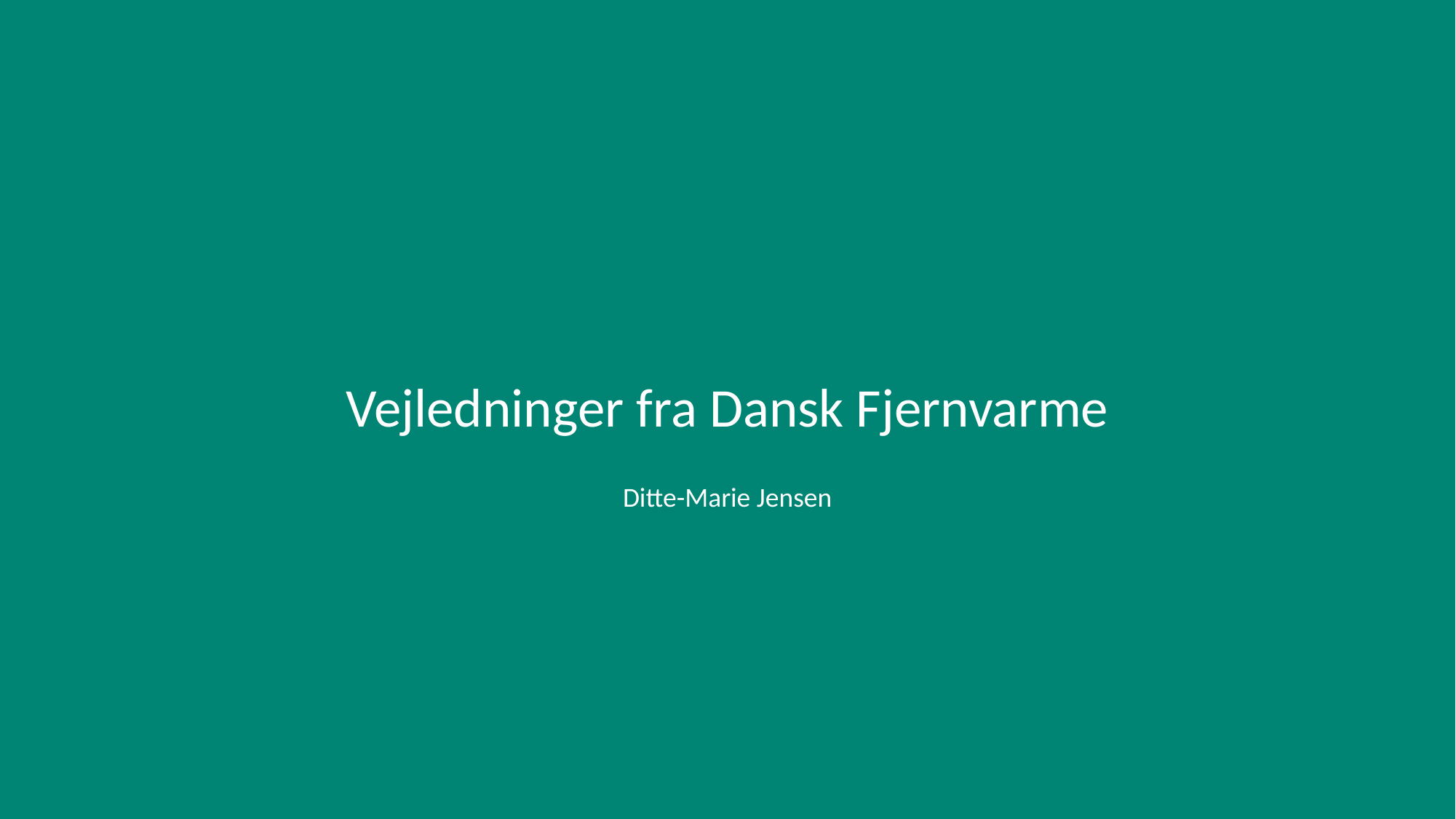

# Vejledninger fra Dansk Fjernvarme

Ditte-Marie Jensen